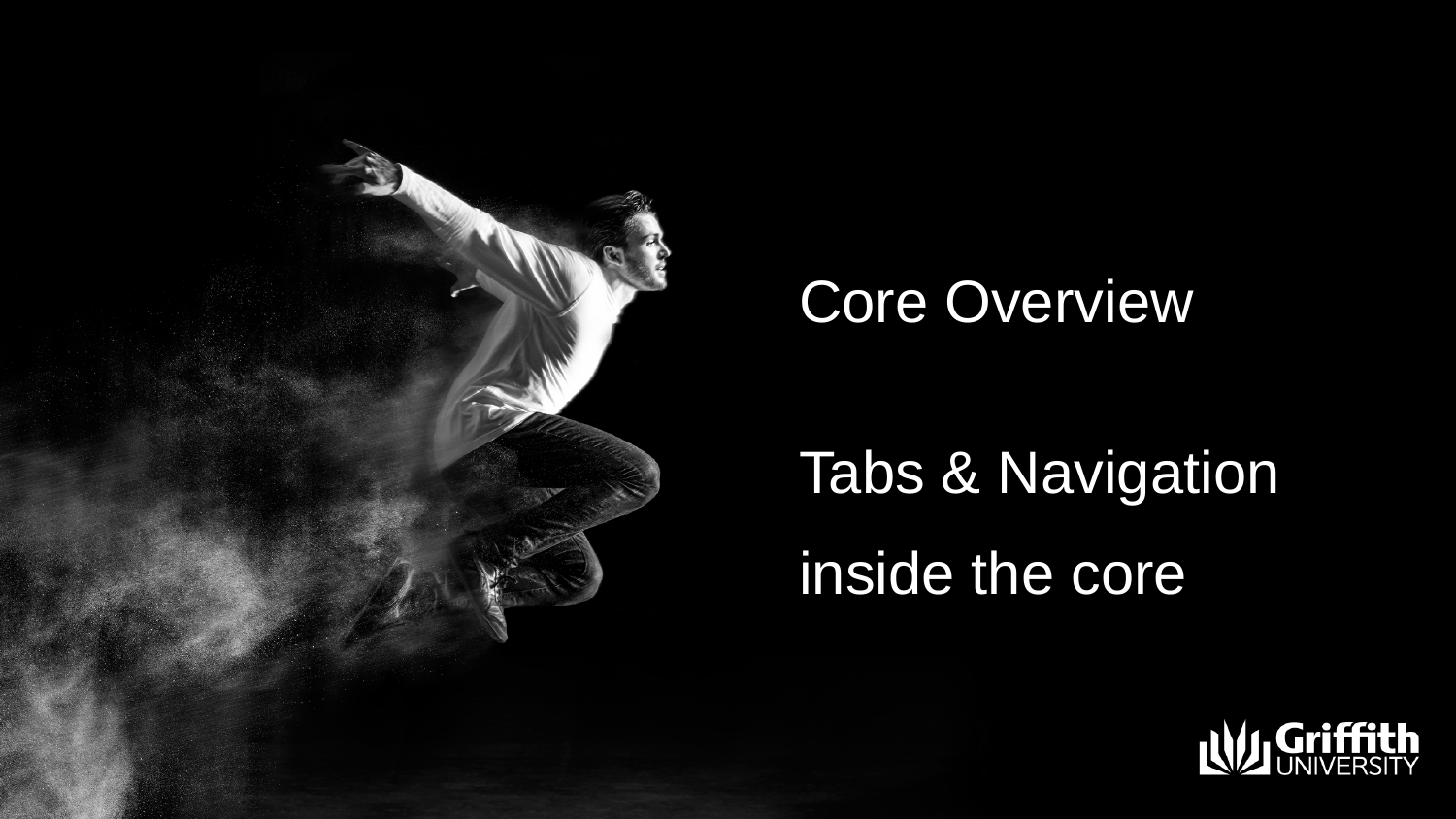

Core Overview
Tabs & Navigation inside the core